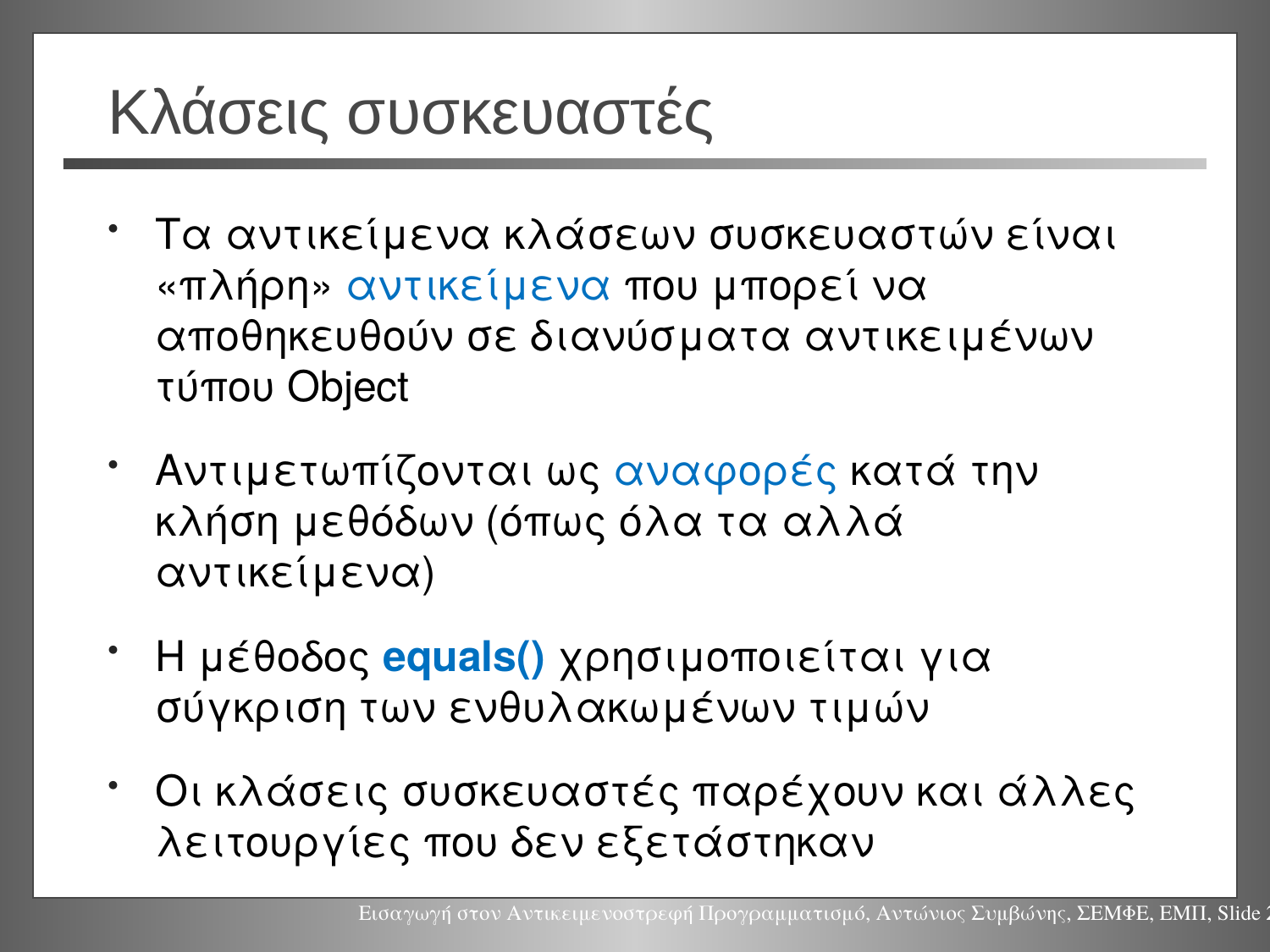

# Κλάσεις συσκευαστές
Τα αντικείμενα κλάσεων συσκευαστών είναι «πλήρη» αντικείμενα που μπορεί να αποθηκευθούν σε διανύσματα αντικειμένων τύπου Object

Αντιμετωπίζονται ως αναφορές κατά την κλήση μεθόδων (όπως όλα τα αλλά αντικείμενα)

Η μέθοδος equals() χρησιμοποιείται για σύγκριση των ενθυλακωμένων τιμών

Οι κλάσεις συσκευαστές παρέχουν και άλλες λειτουργίες που δεν εξετάστηκαν